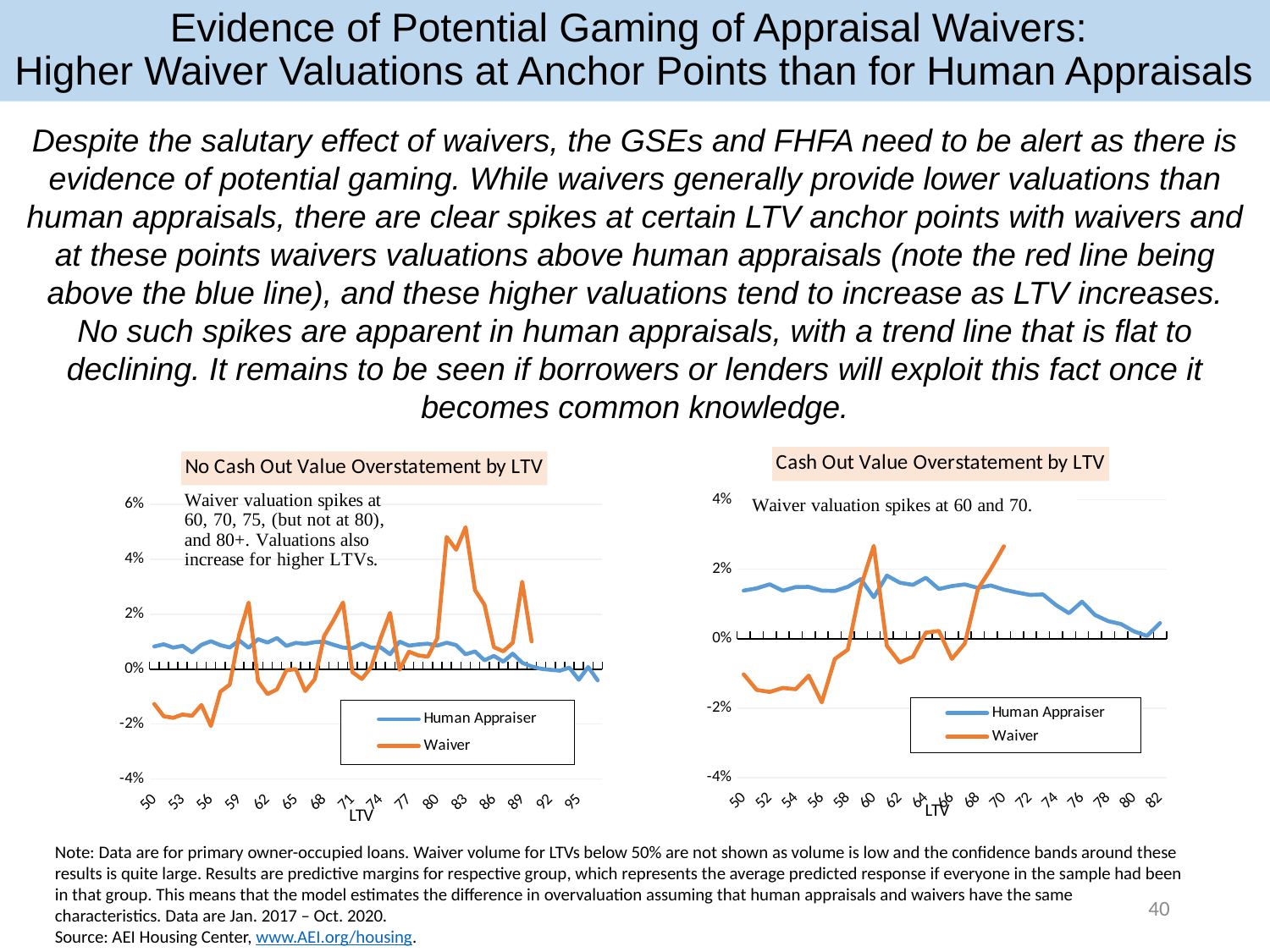

# Evidence of Potential Gaming of Appraisal Waivers: Higher Waiver Valuations at Anchor Points than for Human Appraisals
Despite the salutary effect of waivers, the GSEs and FHFA need to be alert as there is evidence of potential gaming. While waivers generally provide lower valuations than human appraisals, there are clear spikes at certain LTV anchor points with waivers and at these points waivers valuations above human appraisals (note the red line being above the blue line), and these higher valuations tend to increase as LTV increases. No such spikes are apparent in human appraisals, with a trend line that is flat to declining. It remains to be seen if borrowers or lenders will exploit this fact once it becomes common knowledge.

### Chart: Cash Out Value Overstatement by LTV

| Category | Human Appraiser | Waiver |
|---|---|---|
| 50 | 0.0138519 | -0.0102686 |
| 51 | 0.014495 | -0.0147393 |
| 52 | 0.0156622 | -0.0153523 |
| 53 | 0.0138269 | -0.0141787 |
| 54 | 0.0148822 | -0.0145633 |
| 55 | 0.0149136 | -0.0106455 |
| 56 | 0.0138483 | -0.0183446 |
| 57 | 0.0137489 | -0.0058524 |
| 58 | 0.0149284 | -0.003166 |
| 59 | 0.0171542 | 0.0150116 |
| 60 | 0.0119234 | 0.0267349 |
| 61 | 0.0181659 | -0.0020858 |
| 62 | 0.0161315 | -0.0068919 |
| 63 | 0.0154876 | -0.005181 |
| 64 | 0.0175505 | 0.0017473 |
| 65 | 0.0143188 | 0.0022228 |
| 66 | 0.0151534 | -0.0058156 |
| 67 | 0.0156317 | -0.0013887 |
| 68 | 0.0146239 | 0.0143025 |
| 69 | 0.0153273 | 0.0201113 |
| 70 | 0.0141309 | 0.0266118 |
| 71 | 0.0133273 | None |
| 72 | 0.0125946 | None |
| 73 | 0.0127438 | None |
| 74 | 0.0096964 | None |
| 75 | 0.0073397 | None |
| 76 | 0.0106568 | None |
| 77 | 0.0068246 | None |
| 78 | 0.0050712 | None |
| 79 | 0.0042161 | None |
| 80 | 0.0020906 | None |
| 81 | 0.000818 | None |
| 82 | 0.0044991 | None |

### Chart: No Cash Out Value Overstatement by LTV

| Category | Human Appraiser | Waiver |
|---|---|---|
| 50 | 0.008253 | -0.012669 |
| 51 | 0.0090572 | -0.0171451 |
| 52 | 0.0078482 | -0.0177164 |
| 53 | 0.0084972 | -0.0165089 |
| 54 | 0.0061152 | -0.0169847 |
| 55 | 0.0088617 | -0.0130428 |
| 56 | 0.0101706 | -0.0206843 |
| 57 | 0.008737 | -0.0082138 |
| 58 | 0.0078737 | -0.0056178 |
| 59 | 0.0104679 | 0.0125787 |
| 60 | 0.0077783 | 0.0242571 |
| 61 | 0.0109166 | -0.0043578 |
| 62 | 0.0096861 | -0.009064 |
| 63 | 0.0113149 | -0.0073794 |
| 64 | 0.0084612 | -0.0004248 |
| 65 | 0.0095767 | 1.8e-05 |
| 66 | 0.0092027 | -0.007986 |
| 67 | 0.0098182 | -0.0036626 |
| 68 | 0.0100102 | 0.0120079 |
| 69 | 0.0088876 | 0.0178113 |
| 70 | 0.0078407 | 0.0242768 |
| 71 | 0.0076477 | -0.001108 |
| 72 | 0.0093023 | -0.00358 |
| 73 | 0.0078261 | 0.0007632 |
| 74 | 0.0079087 | 0.0112914 |
| 75 | 0.0054243 | 0.0205012 |
| 76 | 0.0100307 | -0.0002059 |
| 77 | 0.0085558 | 0.0063539 |
| 78 | 0.009001 | 0.0050064 |
| 79 | 0.0092679 | 0.0045271 |
| 80 | 0.0085709 | 0.0112391 |
| 81 | 0.0096184 | 0.0481358 |
| 82 | 0.0087545 | 0.0434725 |
| 83 | 0.0054028 | 0.0516901 |
| 84 | 0.0064697 | 0.0287734 |
| 85 | 0.0032325 | 0.0234824 |
| 86 | 0.0048336 | 0.0080031 |
| 87 | 0.0027283 | 0.0065054 |
| 88 | 0.0056459 | 0.009611 |
| 89 | 0.0023322 | 0.0317921 |
| 90 | 0.0009676 | 0.0100942 |
| 91 | 0.0001389 | None |
| 92 | -0.0002261 | None |
| 93 | -0.000534 | None |
| 94 | 0.0005484 | None |
| 95 | -0.0038517 | None |
| 96 | 0.0007832 | None |
| 97 | -0.0040678 | None |
Note: Data are for primary owner-occupied loans. Waiver volume for LTVs below 50% are not shown as volume is low and the confidence bands around these results is quite large. Results are predictive margins for respective group, which represents the average predicted response if everyone in the sample had been in that group. This means that the model estimates the difference in overvaluation assuming that human appraisals and waivers have the same characteristics. Data are Jan. 2017 – Oct. 2020.
Source: AEI Housing Center, www.AEI.org/housing.
40